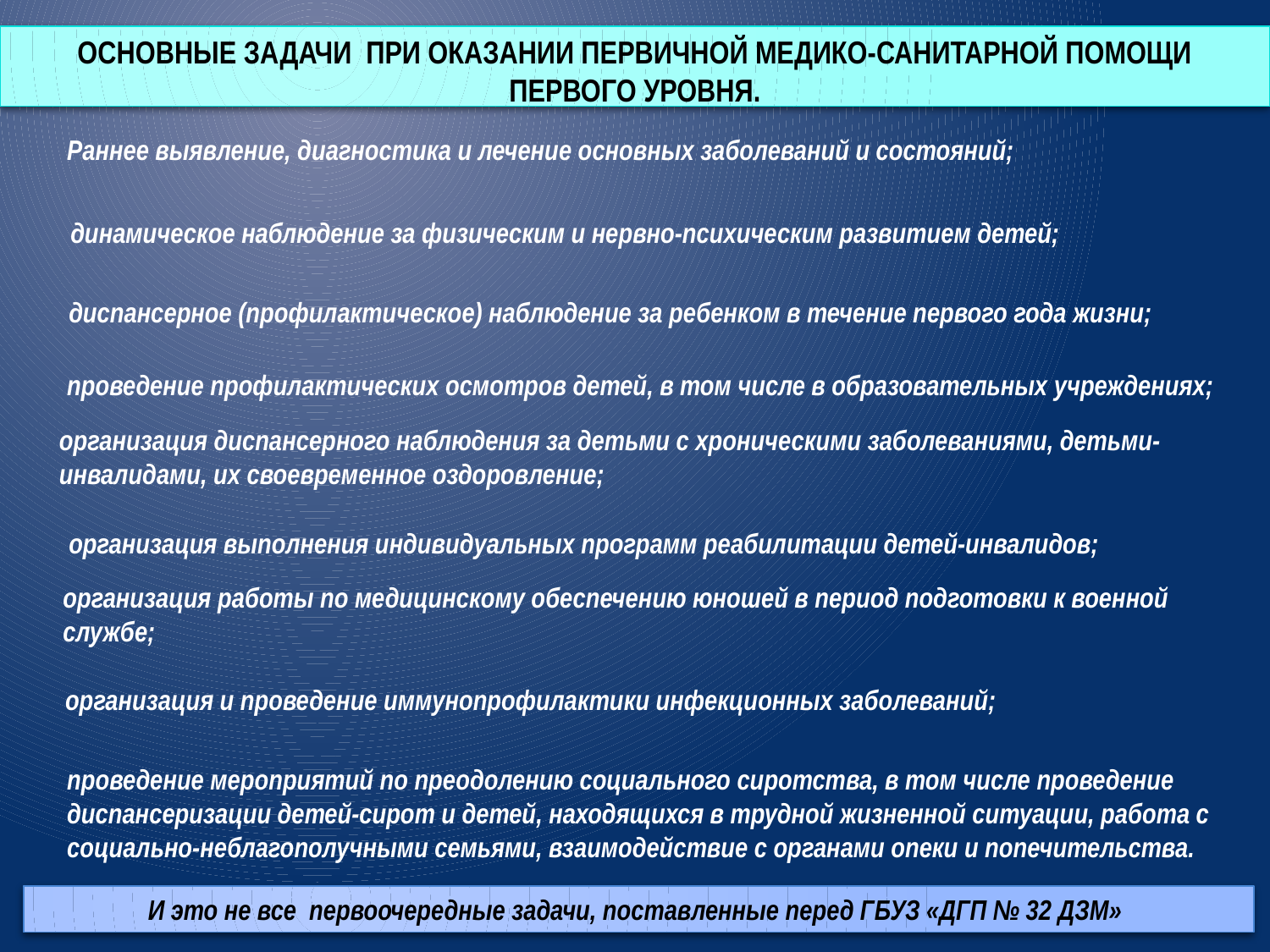

Основные задачи  при оказании первичной медико-санитарной помощи первого уровня.
Раннее выявление, диагностика и лечение основных заболеваний и состояний;
динамическое наблюдение за физическим и нервно-психическим развитием детей;
диспансерное (профилактическое) наблюдение за ребенком в течение первого года жизни;
проведение профилактических осмотров детей, в том числе в образовательных учреждениях;
организация диспансерного наблюдения за детьми с хроническими заболеваниями, детьми-инвалидами, их своевременное оздоровление;
организация выполнения индивидуальных программ реабилитации детей-инвалидов;
организация работы по медицинскому обеспечению юношей в период подготовки к военной службе;
организация и проведение иммунопрофилактики инфекционных заболеваний;
проведение мероприятий по преодолению социального сиротства, в том числе проведение диспансеризации детей-сирот и детей, находящихся в трудной жизненной ситуации, работа с социально-­неблагополучными семьями, взаимодействие с органами опеки и попечительства.
И это не все  первоочередные задачи, поставленные перед ГБУЗ «ДГП № 32 ДЗМ»